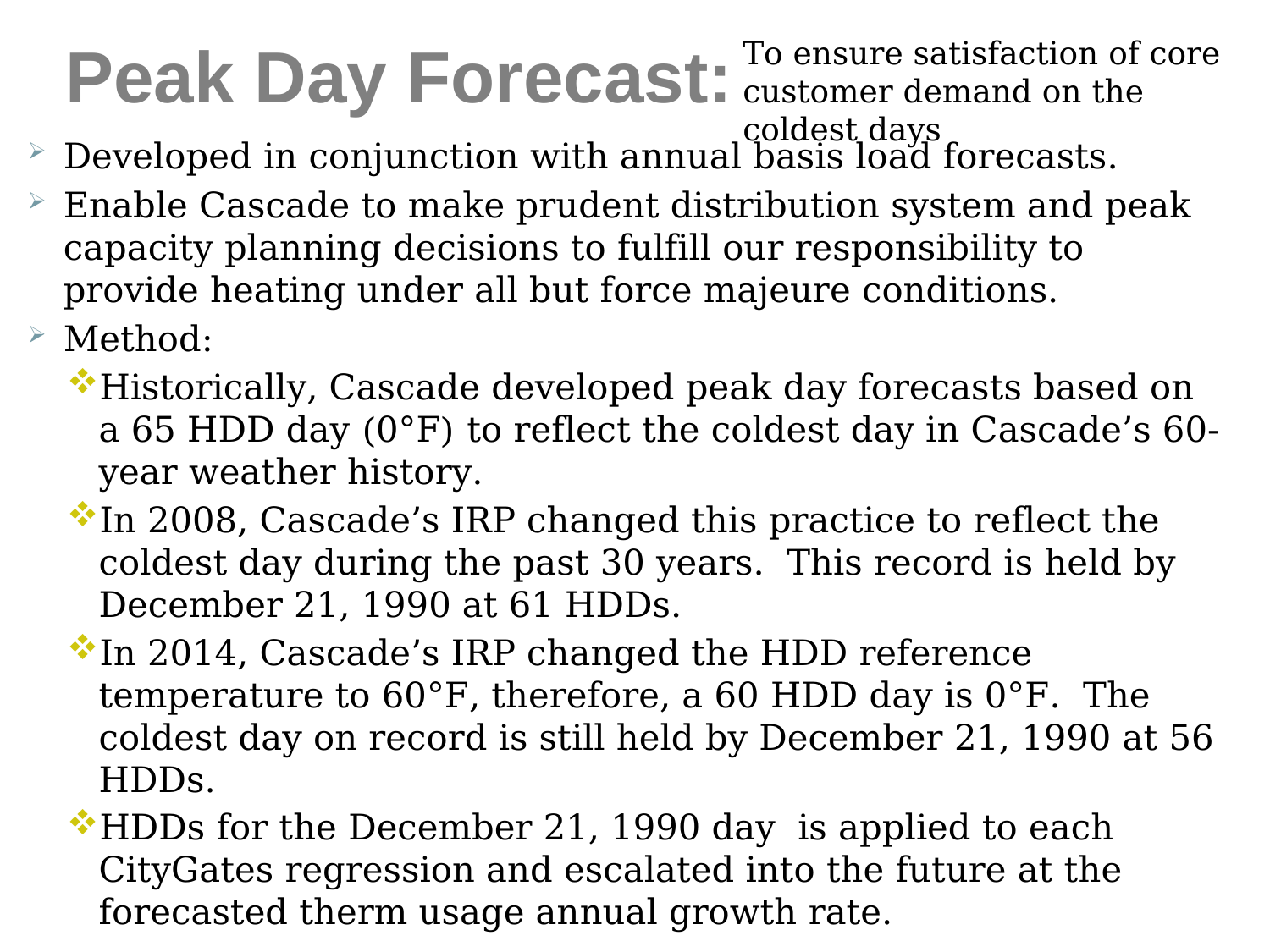

# Peak Day Forecast:
To ensure satisfaction of core customer demand on the coldest days
Developed in conjunction with annual basis load forecasts.
Enable Cascade to make prudent distribution system and peak capacity planning decisions to fulfill our responsibility to provide heating under all but force majeure conditions.
Method:
Historically, Cascade developed peak day forecasts based on a 65 HDD day (0°F) to reflect the coldest day in Cascade’s 60-year weather history.
In 2008, Cascade’s IRP changed this practice to reflect the coldest day during the past 30 years.  This record is held by December 21, 1990 at 61 HDDs.
In 2014, Cascade’s IRP changed the HDD reference temperature to 60°F, therefore, a 60 HDD day is 0°F.  The coldest day on record is still held by December 21, 1990 at 56 HDDs.
HDDs for the December 21, 1990 day  is applied to each CityGates regression and escalated into the future at the forecasted therm usage annual growth rate.
6